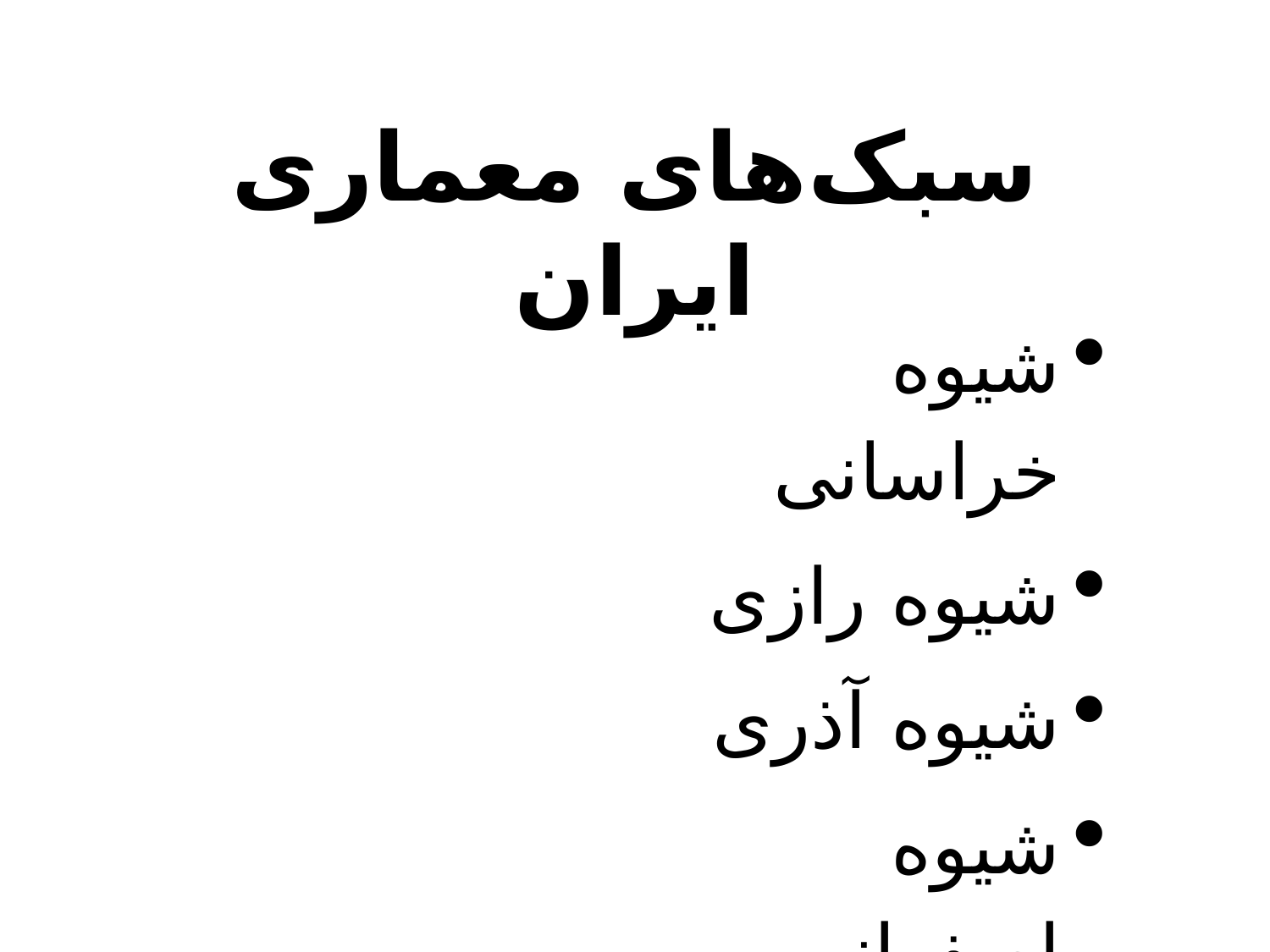

سبک‌های معماری ایران
شیوه خراسانی
شیوه رازی
شیوه آذری
شیوه اصفهانی